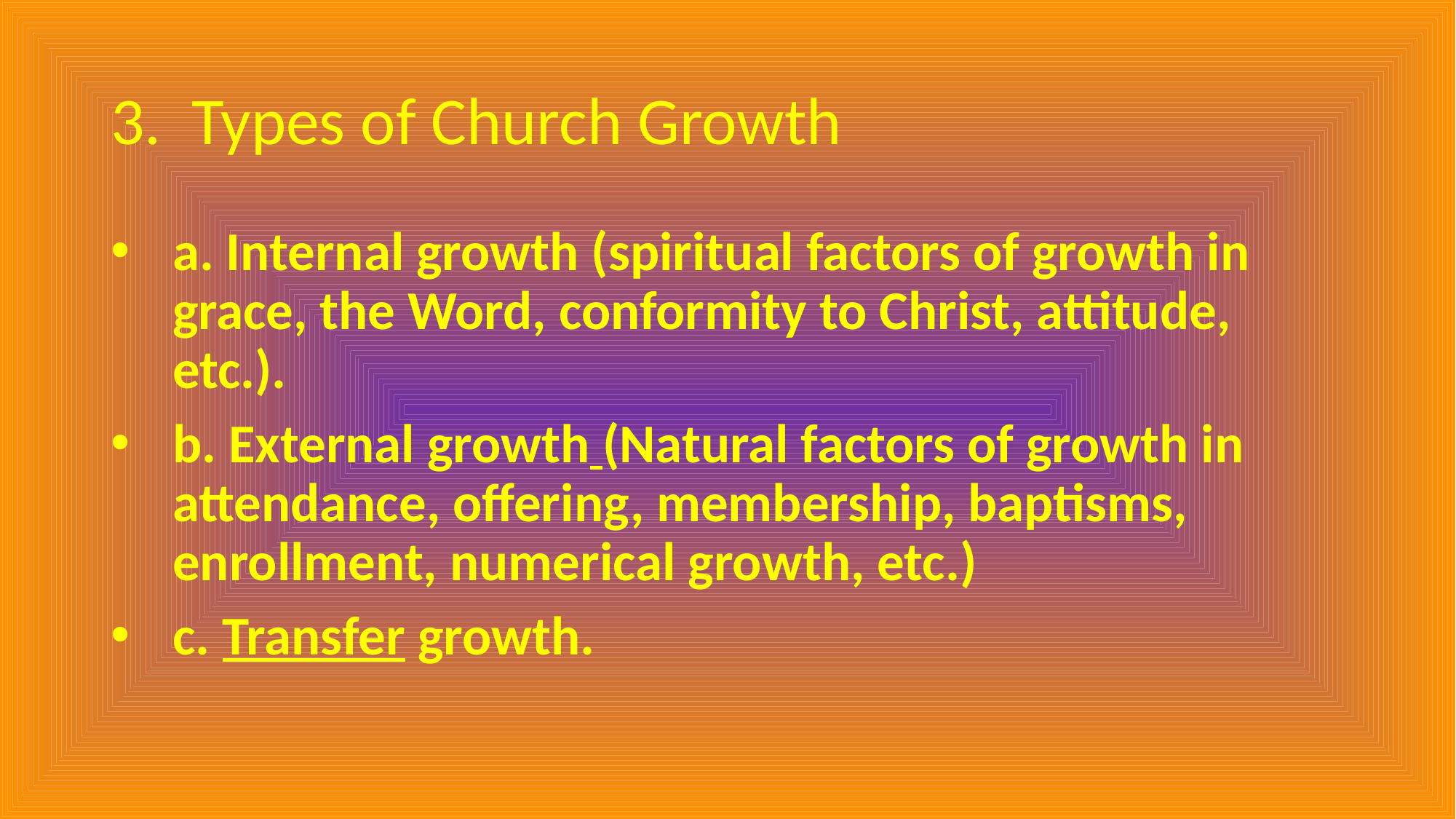

# 3.  Types of Church Growth
a. Internal growth (spiritual factors of growth in grace, the Word, conformity to Christ, attitude, etc.).
b. External growth (Natural factors of growth in attendance, offering, membership, baptisms, enrollment, numerical growth, etc.)
c. Transfer growth.